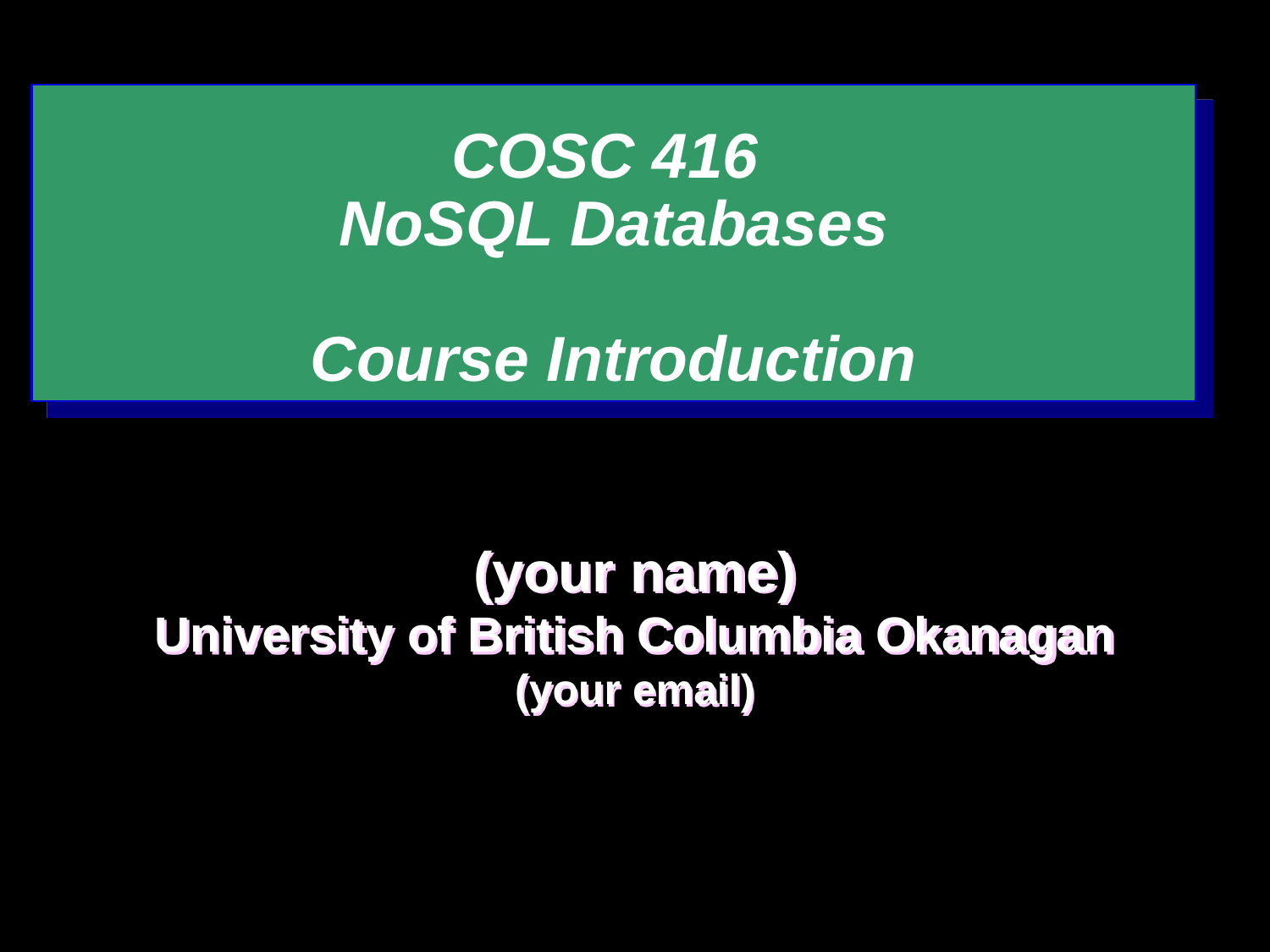

# COSC 416 NoSQL Databases Course Introduction
(your name)
University of British Columbia Okanagan
(your email)